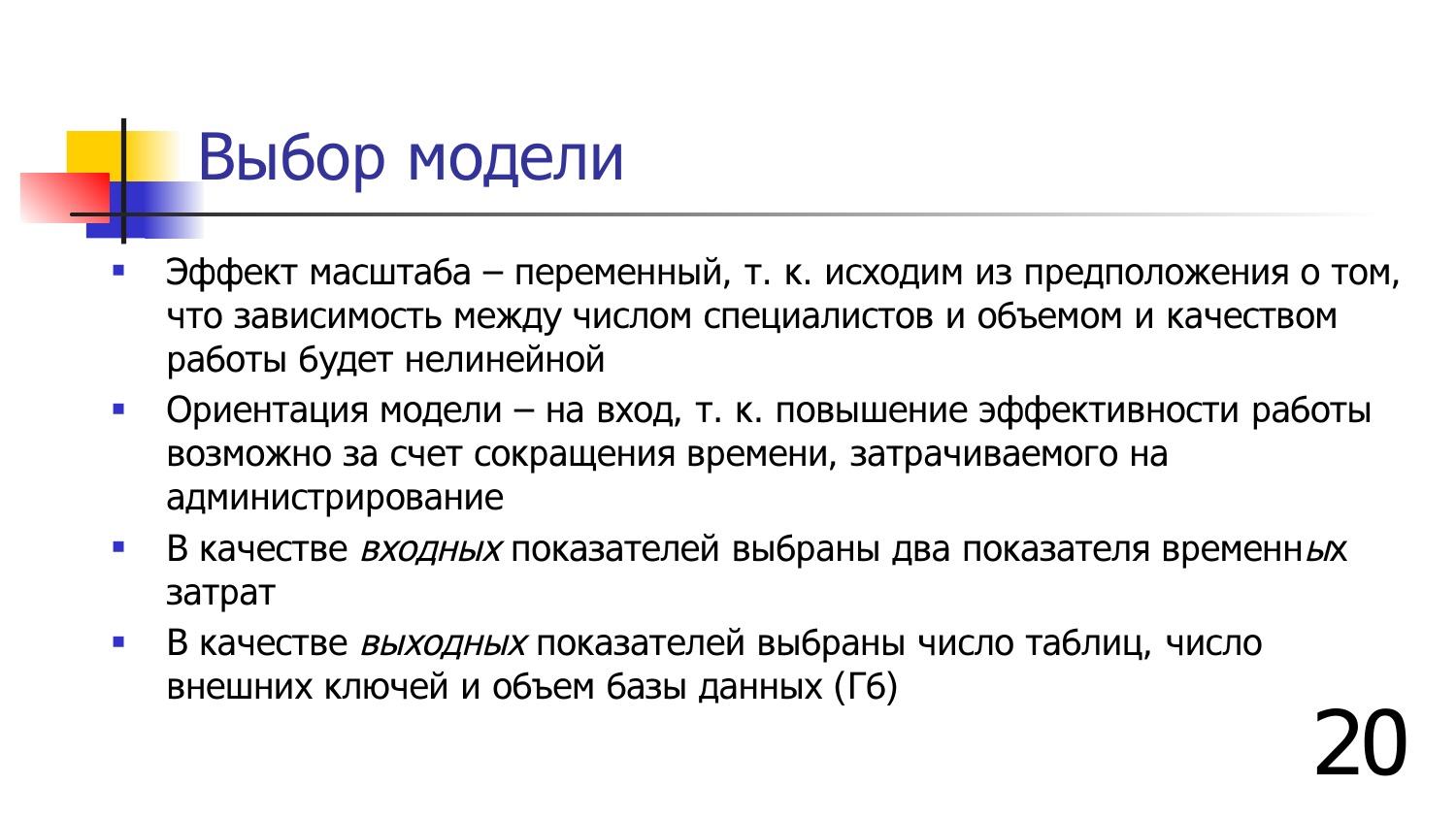

# Выбор модели
Эффект масштаба – переменный, т. к. исходим из предположения о том, что зависимость между числом специалистов и объемом и качеством работы будет нелинейной
Ориентация модели – на вход, т. к. повышение эффективности работы возможно за счет сокращения времени, затрачиваемого на администрирование
В качестве входных показателей выбраны два показателя временных затрат
В качестве выходных показателей выбраны число таблиц, число внешних ключей и объем базы данных (Гб)

20